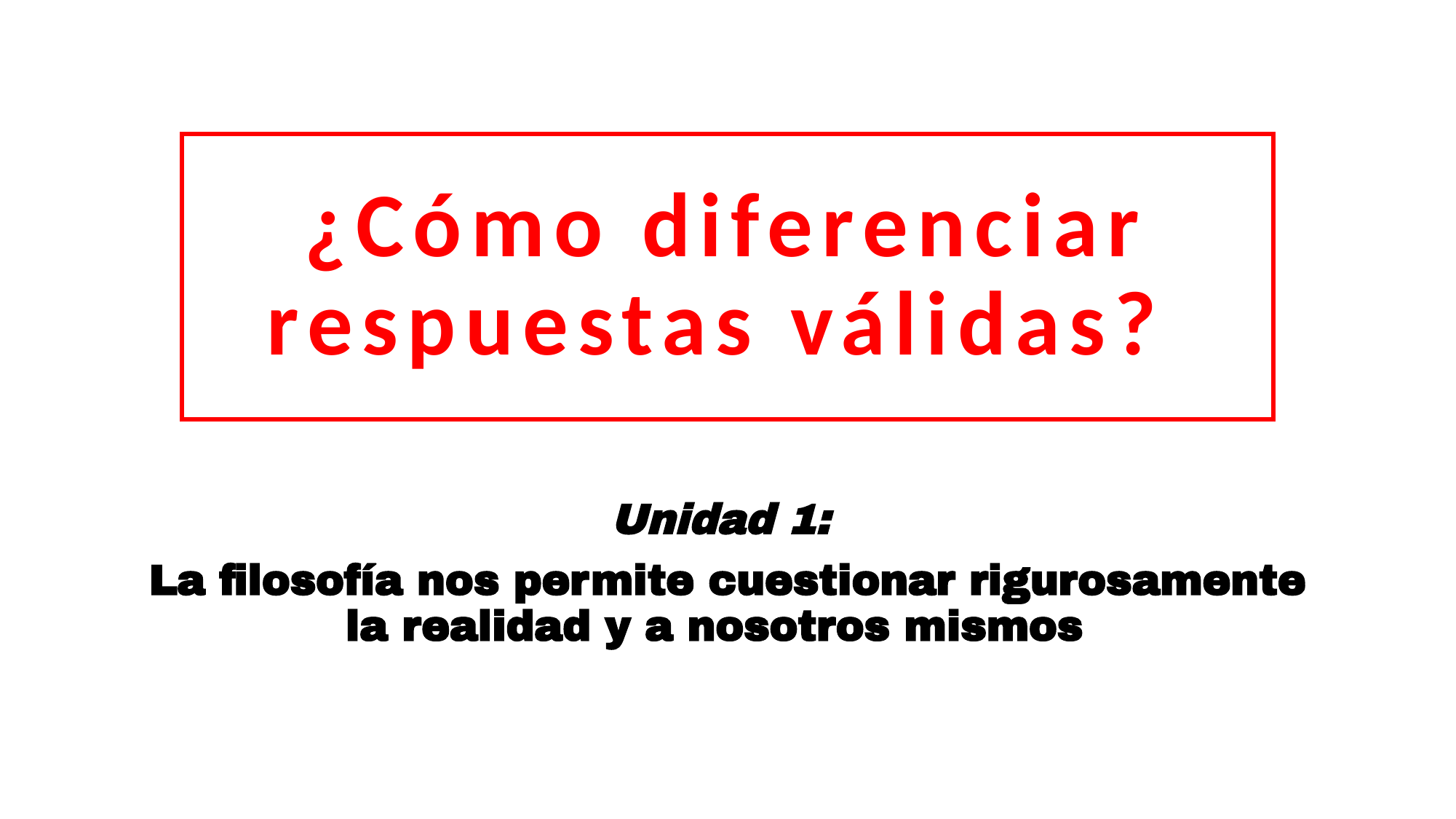

# ¿Cómo diferenciar respuestas válidas?
Unidad 1:
La filosofía nos permite cuestionar rigurosamente la realidad y a nosotros mismos